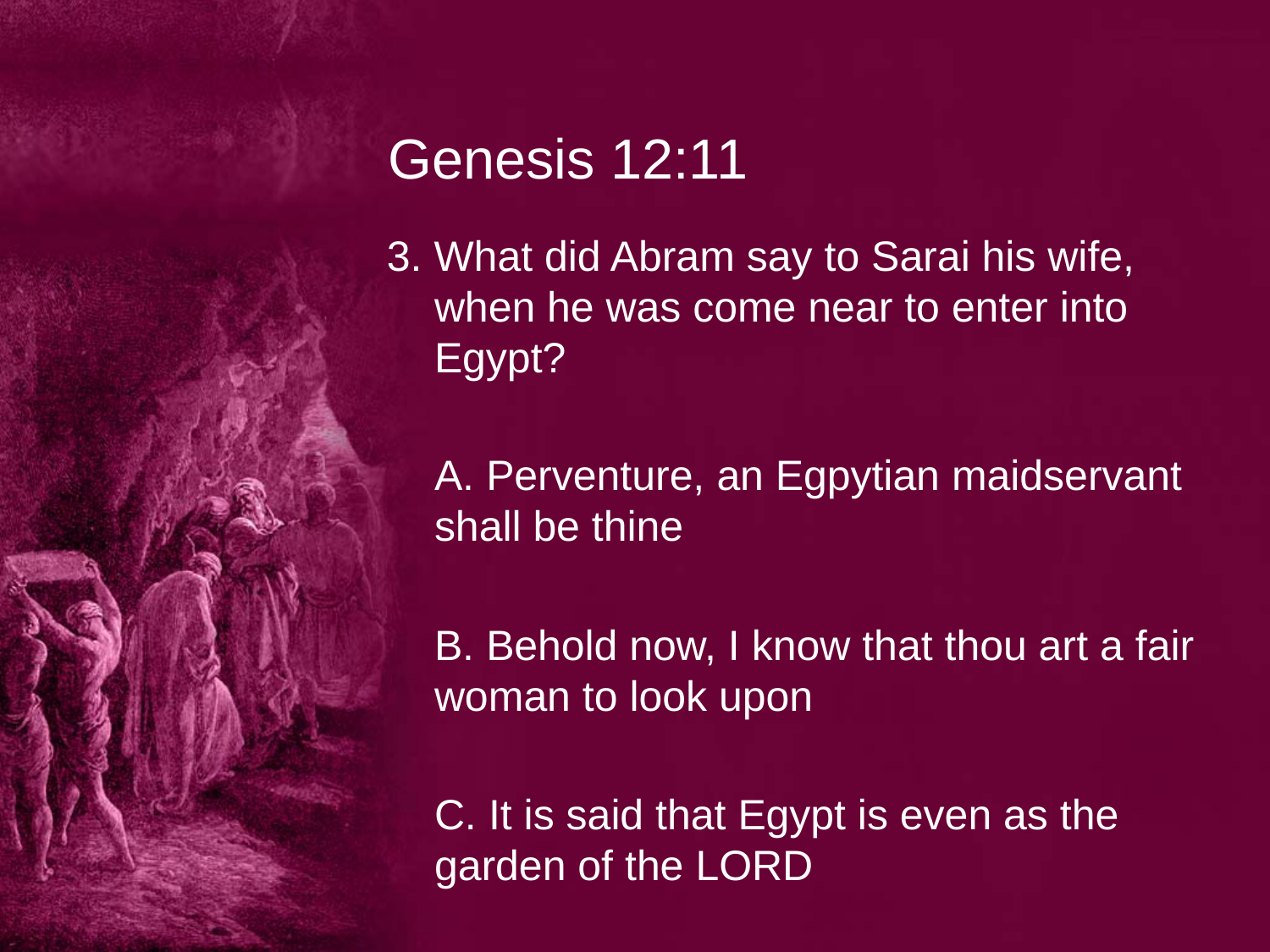

# Genesis 12:11
3. What did Abram say to Sarai his wife, when he was come near to enter into Egypt?

	A. Perventure, an Egpytian maidservant shall be thine

	B. Behold now, I know that thou art a fair woman to look upon

	C. It is said that Egypt is even as the garden of the LORD